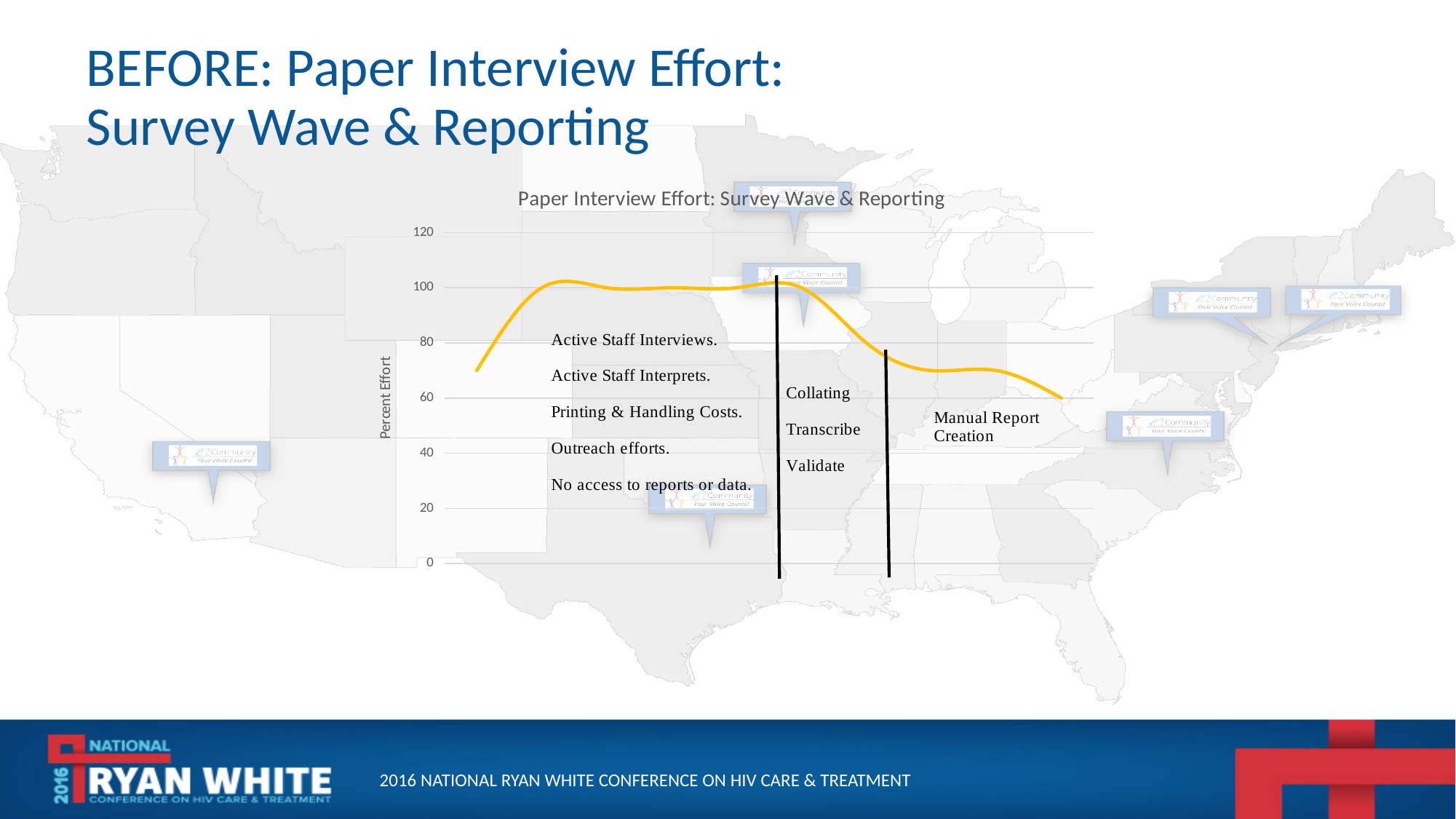

# BEFORE: Paper Interview Effort: Survey Wave & Reporting

### Chart: Paper Interview Effort: Survey Wave & Reporting

| Category |  |
|---|---|